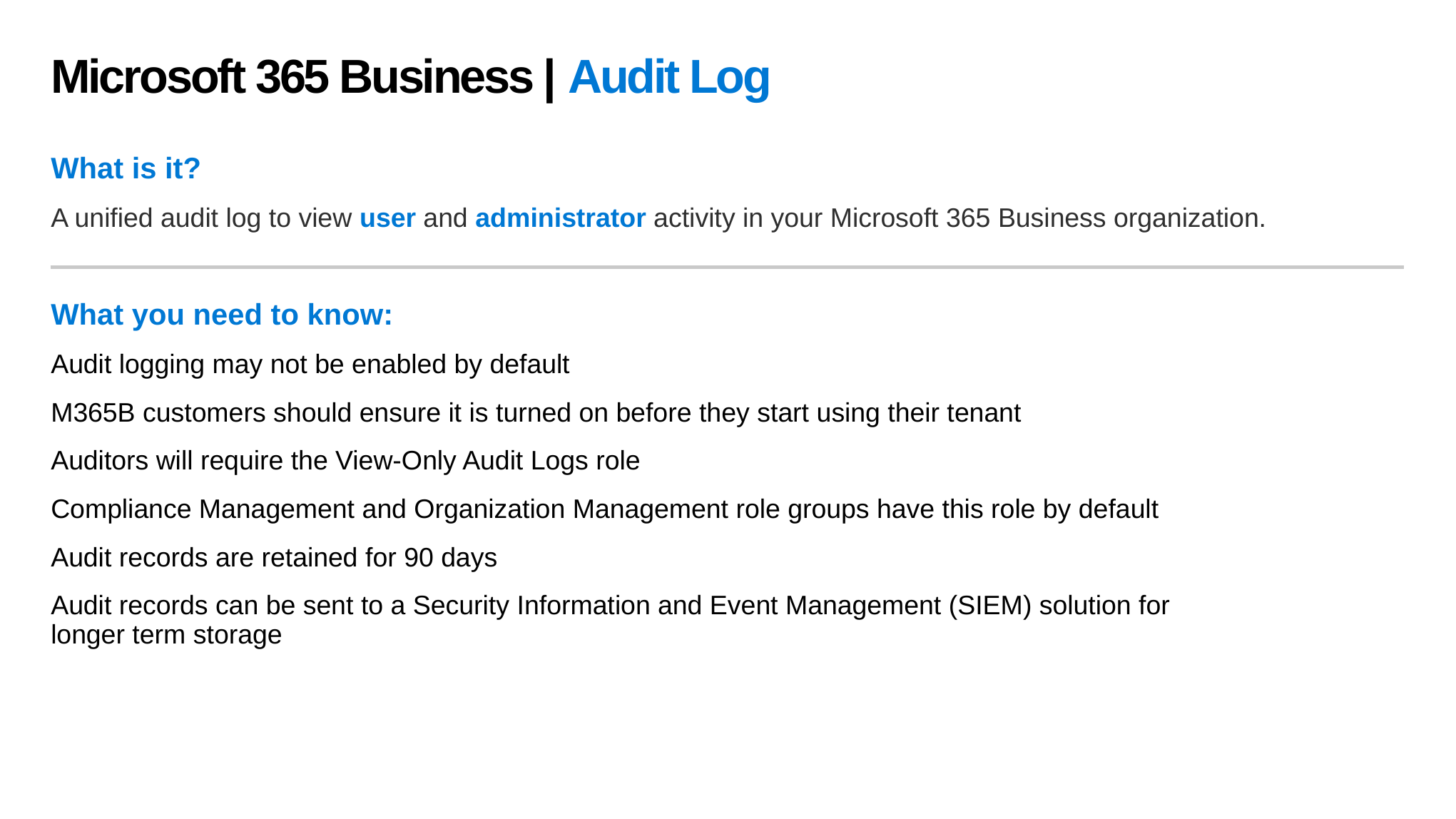

# Microsoft 365 Business | Audit Log
What is it?
A unified audit log to view user and administrator activity in your Microsoft 365 Business organization.
What you need to know:
Audit logging may not be enabled by default
M365B customers should ensure it is turned on before they start using their tenant
Auditors will require the View-Only Audit Logs role
Compliance Management and Organization Management role groups have this role by default
Audit records are retained for 90 days
Audit records can be sent to a Security Information and Event Management (SIEM) solution for longer term storage